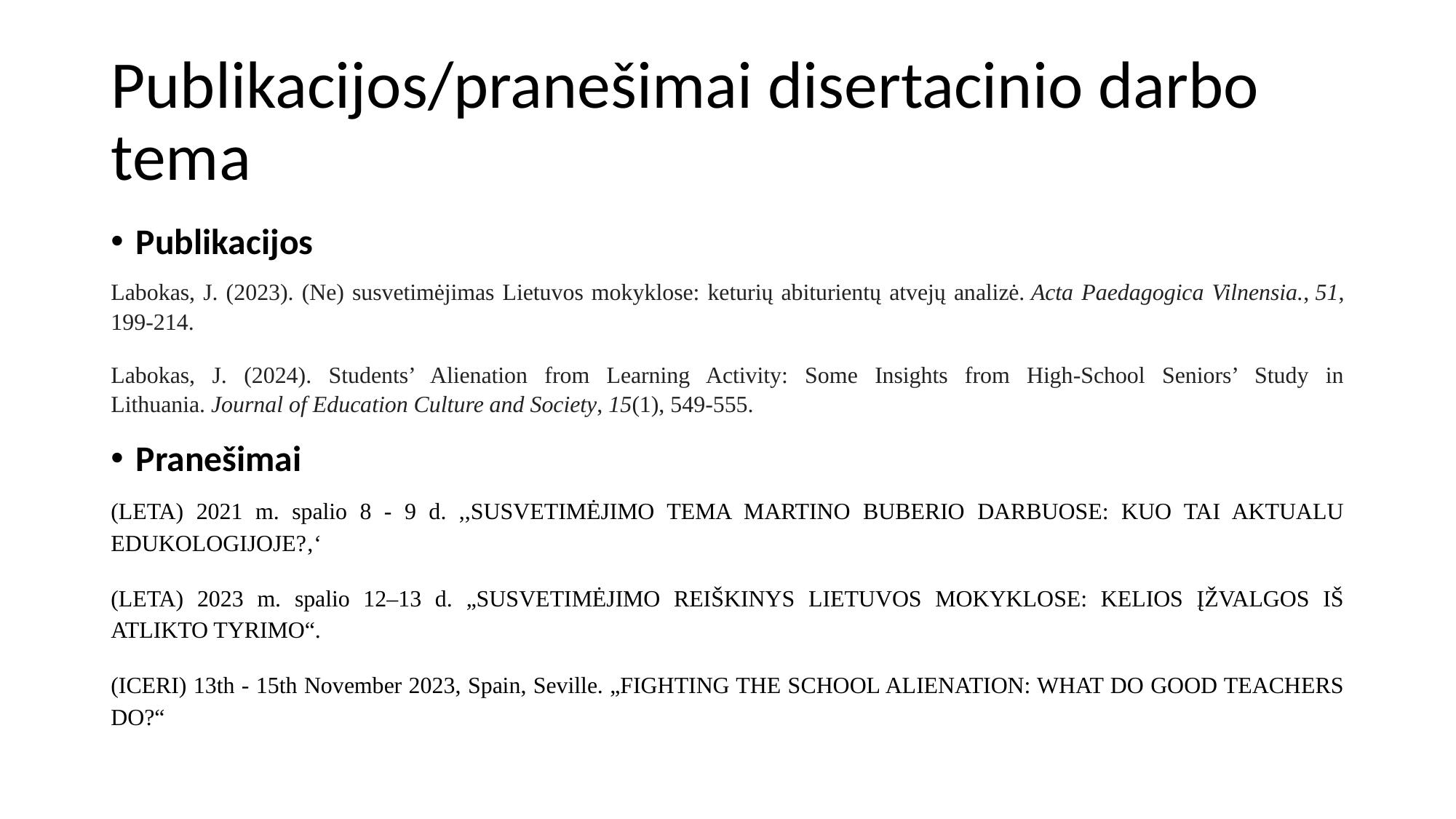

# Publikacijos/pranešimai disertacinio darbo tema
Publikacijos
Labokas, J. (2023). (Ne) susvetimėjimas Lietuvos mokyklose: keturių abiturientų atvejų analizė. Acta Paedagogica Vilnensia., 51, 199-214.
Labokas, J. (2024). Students’ Alienation from Learning Activity: Some Insights from High-School Seniors’ Study in Lithuania. Journal of Education Culture and Society, 15(1), 549-555.
Pranešimai
(LETA) 2021 m. spalio 8 - 9 d. ,,SUSVETIMĖJIMO TEMA MARTINO BUBERIO DARBUOSE: KUO TAI AKTUALU EDUKOLOGIJOJE?‚‘
(LETA) 2023 m. spalio 12–13 d. „SUSVETIMĖJIMO REIŠKINYS LIETUVOS MOKYKLOSE: KELIOS ĮŽVALGOS IŠ ATLIKTO TYRIMO“.
(ICERI) 13th - 15th November 2023, Spain, Seville. „FIGHTING THE SCHOOL ALIENATION: WHAT DO GOOD TEACHERS DO?“